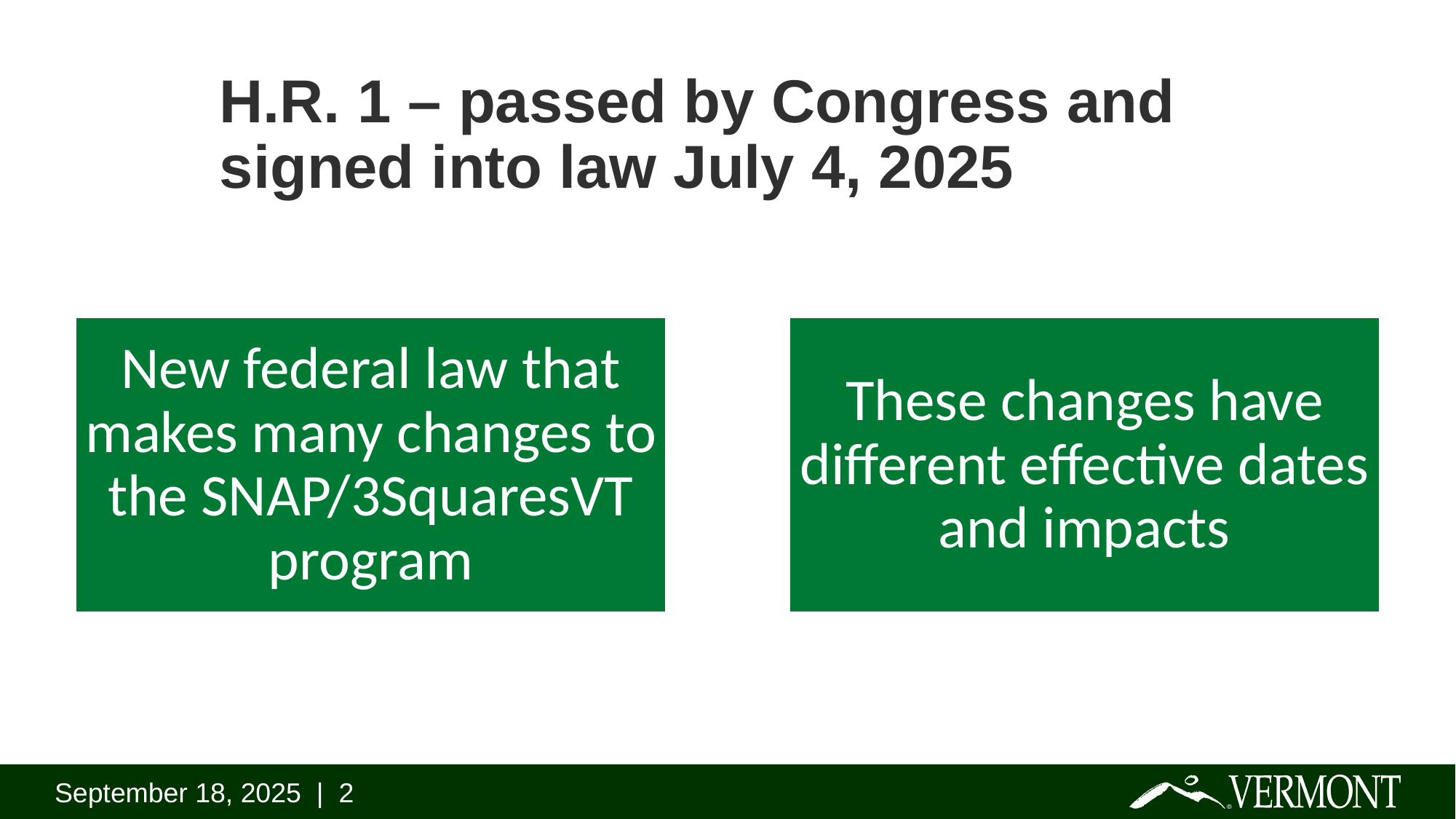

# H.R. 1 – passed by Congress and signed into law July 4, 2025
New federal law that makes many changes to the SNAP/3SquaresVT program
These changes have different effective dates and impacts